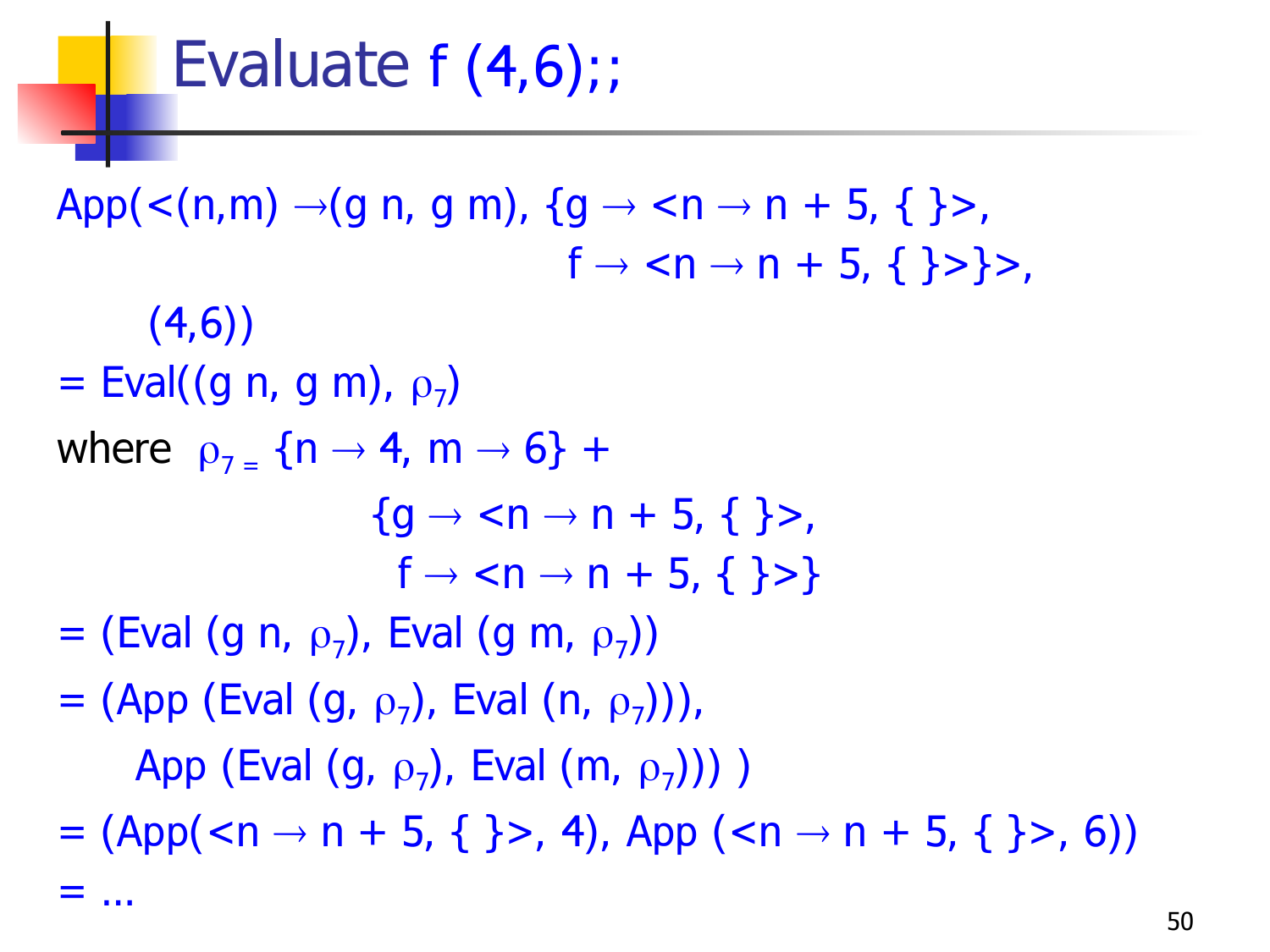

Evaluate f (4,6);;
App(<(n,m) →(g n, g m), {g → <n → n + 5, { }>,
                                       f → <n → n + 5, { }>}>,
       (4,6))
= Eval((g n, g m), ρ7)
where  ρ7 =  {n → 4, m → 6} +
                        {g → <n → n + 5, { }>,
                          f → <n → n + 5, { }>}
= (Eval (g n, ρ7), Eval (g m, ρ7))
= (App (Eval (g, ρ7), Eval (n, ρ7))),
      App (Eval (g, ρ7), Eval (m, ρ7))) )
= (App(<n → n + 5, { }>, 4), App (<n → n + 5, { }>, 6))
= …
50